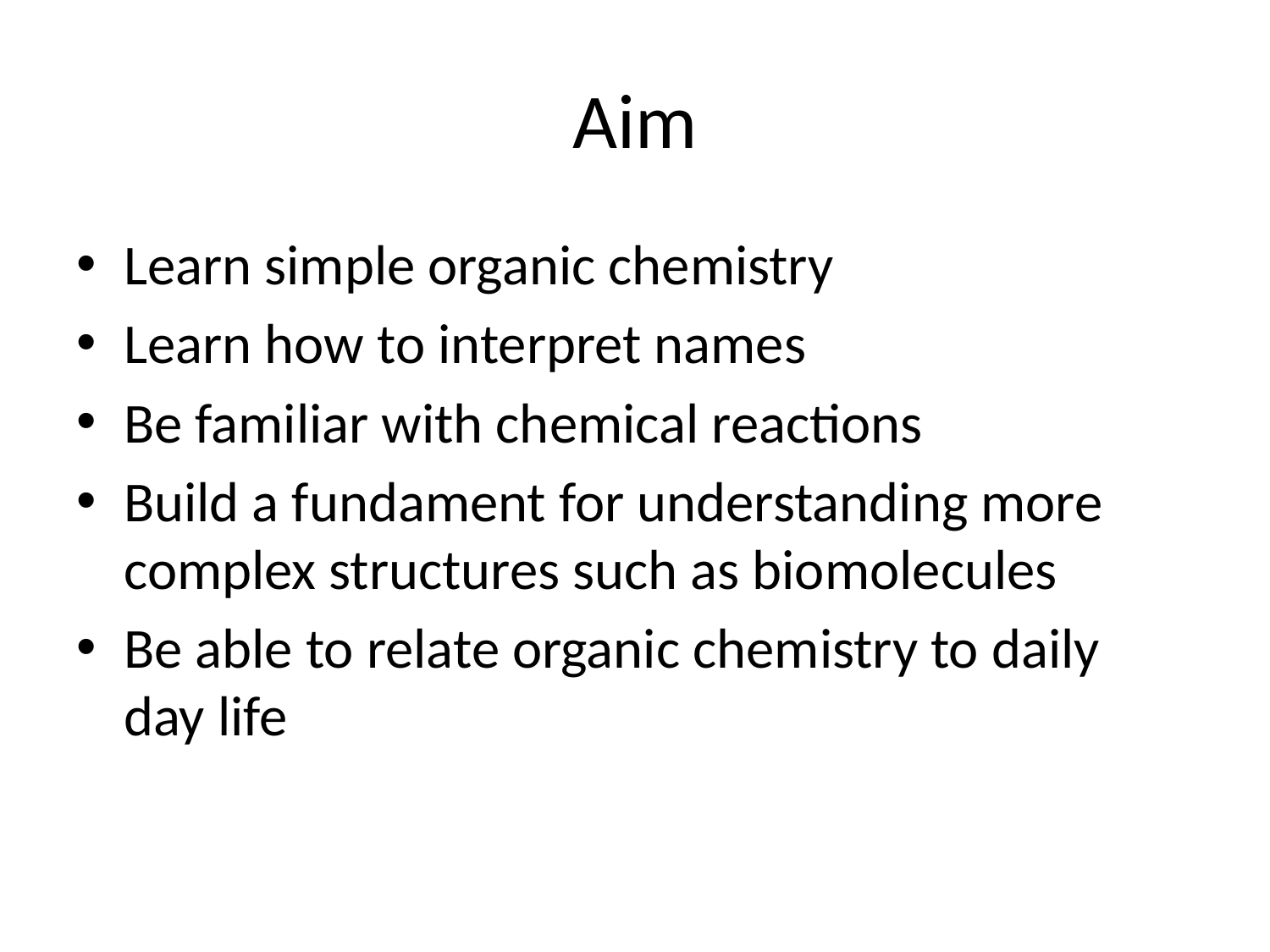

# Aim
Learn simple organic chemistry
Learn how to interpret names
Be familiar with chemical reactions
Build a fundament for understanding more complex structures such as biomolecules
Be able to relate organic chemistry to daily day life